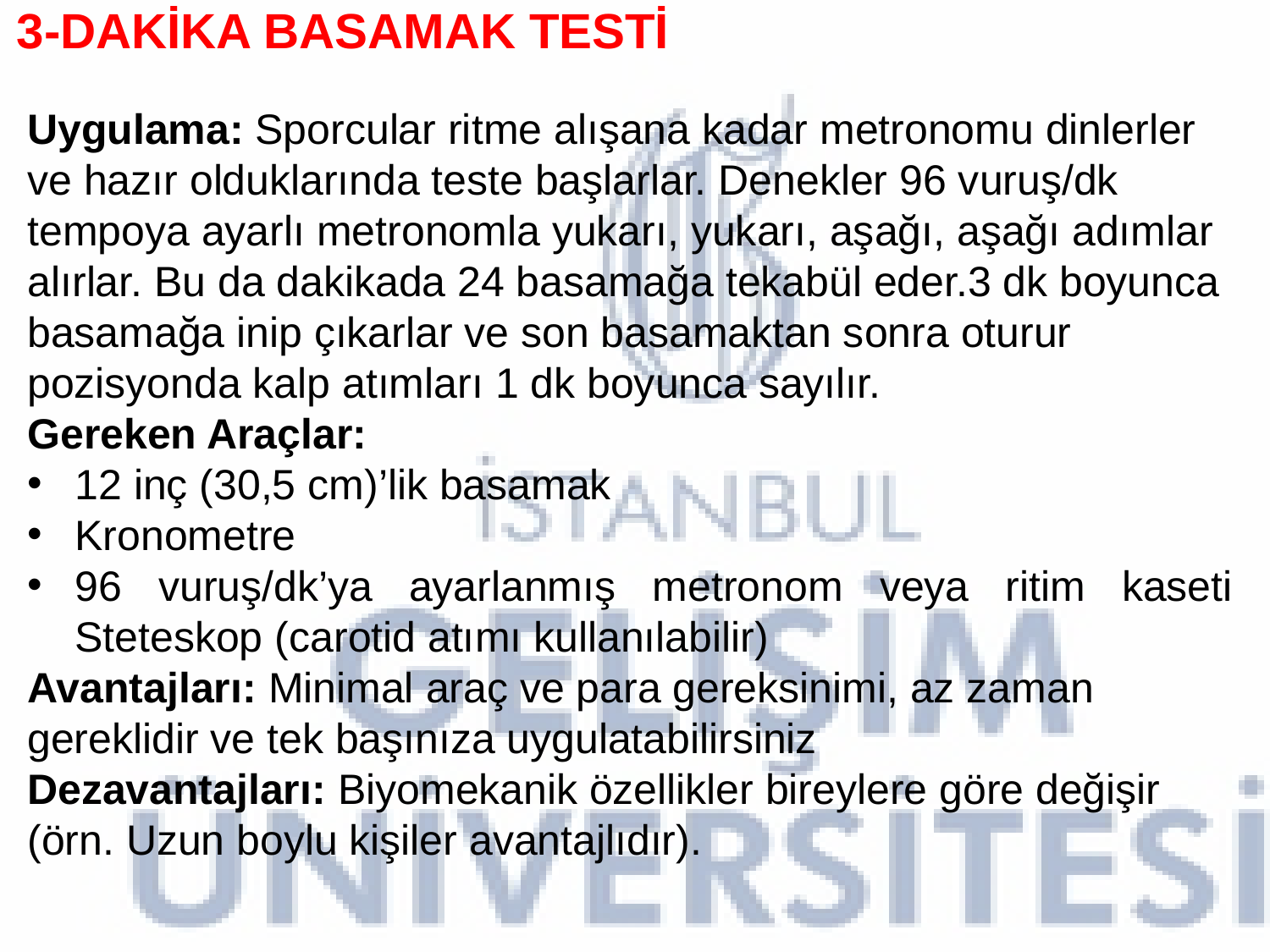

3-DAKİKA BASAMAK TESTİ
Uygulama: Sporcular ritme alışana kadar metronomu dinlerler ve hazır olduklarında teste başlarlar. Denekler 96 vuruş/dk tempoya ayarlı metronomla yukarı, yukarı, aşağı, aşağı adımlar alırlar. Bu da dakikada 24 basamağa tekabül eder.3 dk boyunca basamağa inip çıkarlar ve son basamaktan sonra oturur pozisyonda kalp atımları 1 dk boyunca sayılır.
Gereken Araçlar:
12 inç (30,5 cm)’lik basamak
Kronometre
96 vuruş/dk’ya ayarlanmış metronom veya ritim kaseti Steteskop (carotid atımı kullanılabilir)
Avantajları: Minimal araç ve para gereksinimi, az zaman gereklidir ve tek başınıza uygulatabilirsiniz
Dezavantajları: Biyomekanik özellikler bireylere göre değişir (örn. Uzun boylu kişiler avantajlıdır).